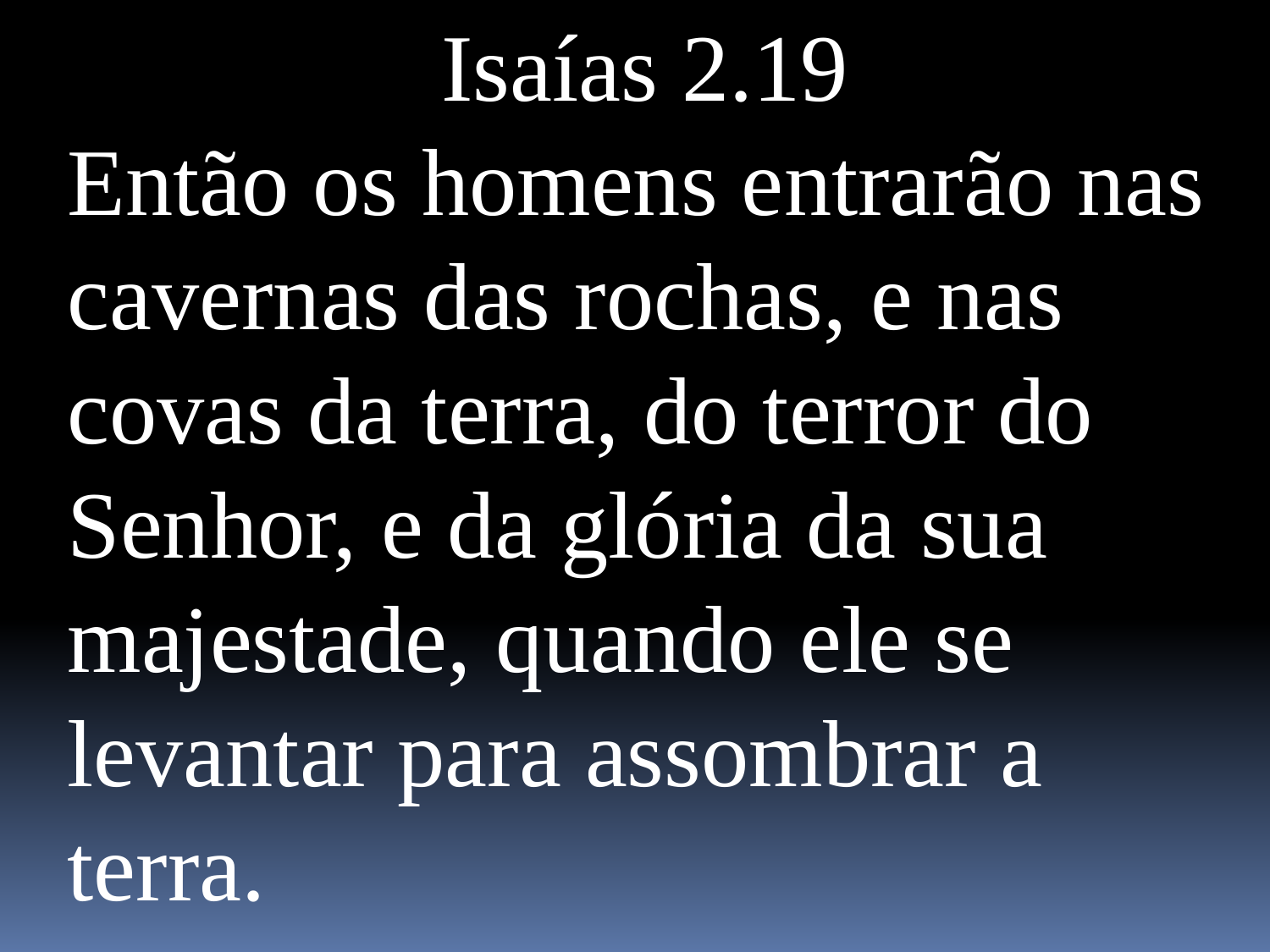

Isaías 2.19
Então os homens entrarão nas cavernas das rochas, e nas covas da terra, do terror do Senhor, e da glória da sua majestade, quando ele se levantar para assombrar a terra.